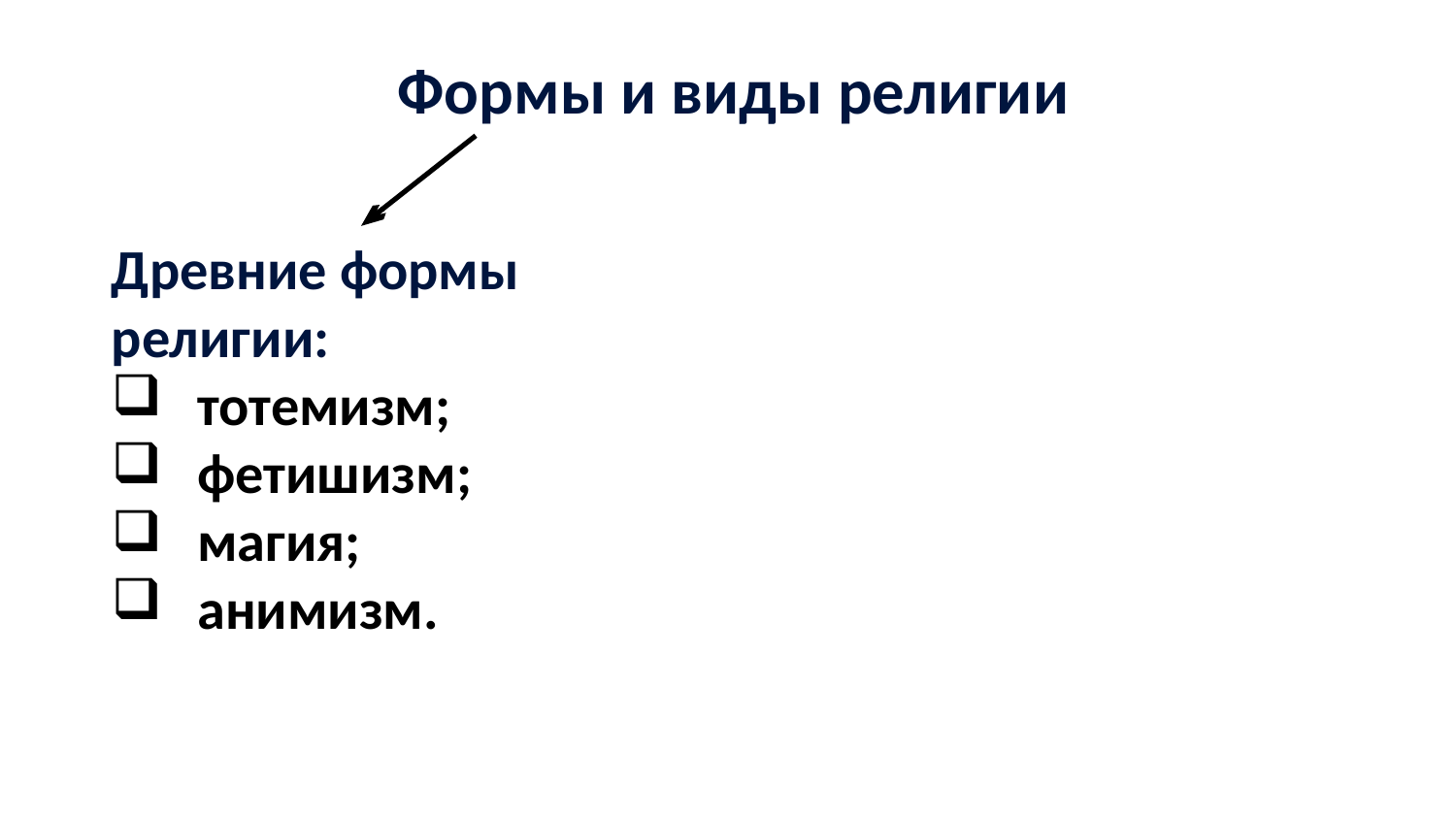

Формы и виды религии
Древние формы религии:
 тотемизм;
 фетишизм;
 магия;
 анимизм.